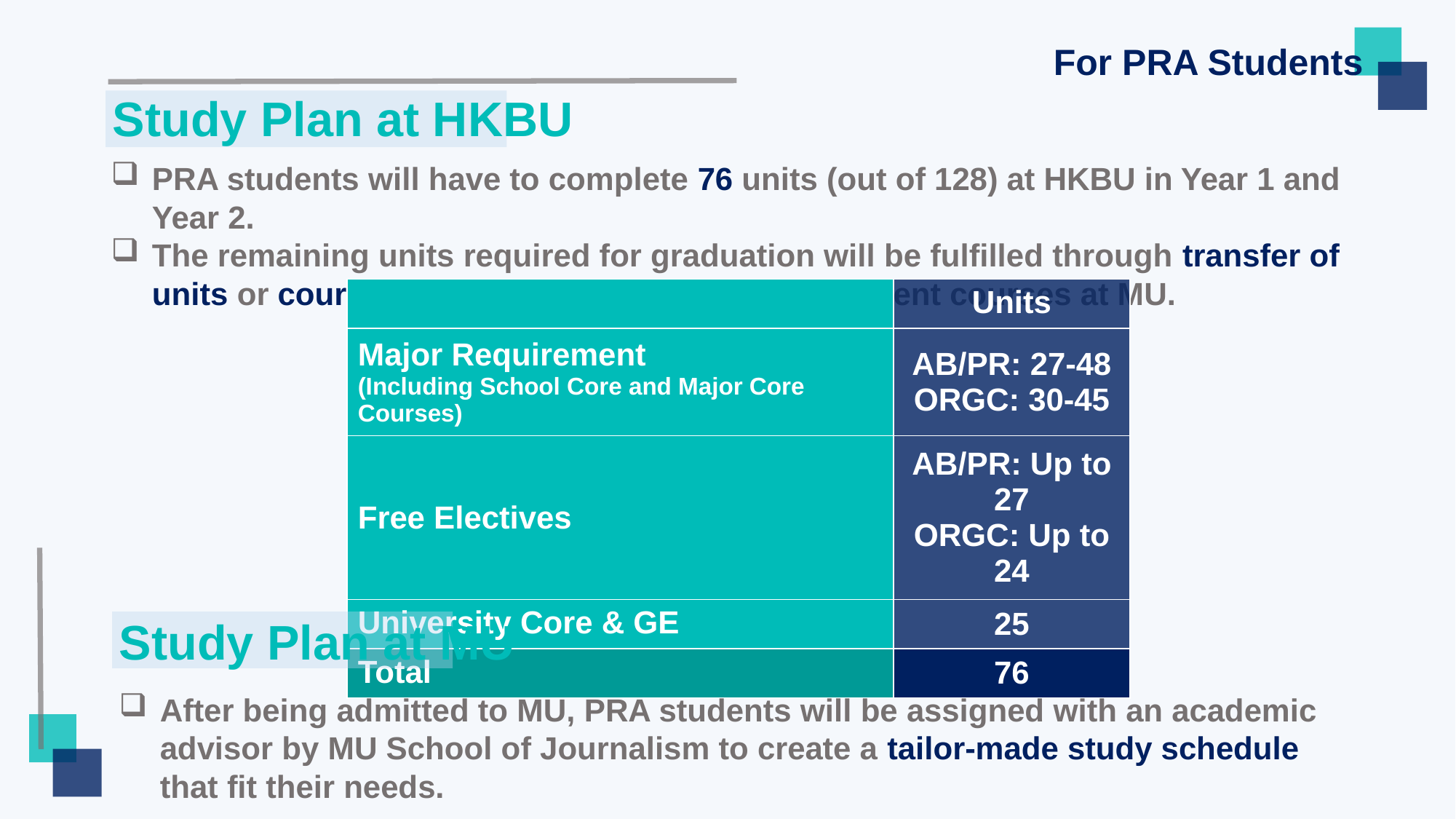

For PRA Students

# Study Plan at HKBU

PRA students will have to complete 76 units (out of 128) at HKBU in Year 1 and Year 2.
The remaining units required for graduation will be fulfilled through transfer of units or course exemption by completing equivalent courses at MU.
|  | Units |
| --- | --- |
| Major Requirement (Including School Core and Major Core Courses) | AB/PR: 27-48 ORGC: 30-45 |
| Free Electives | AB/PR: Up to 27 ORGC: Up to 24 |
| University Core & GE | 25 |
| Total | 76 |
Study Plan at MU

After being admitted to MU, PRA students will be assigned with an academic advisor by MU School of Journalism to create a tailor-made study schedule that fit their needs.